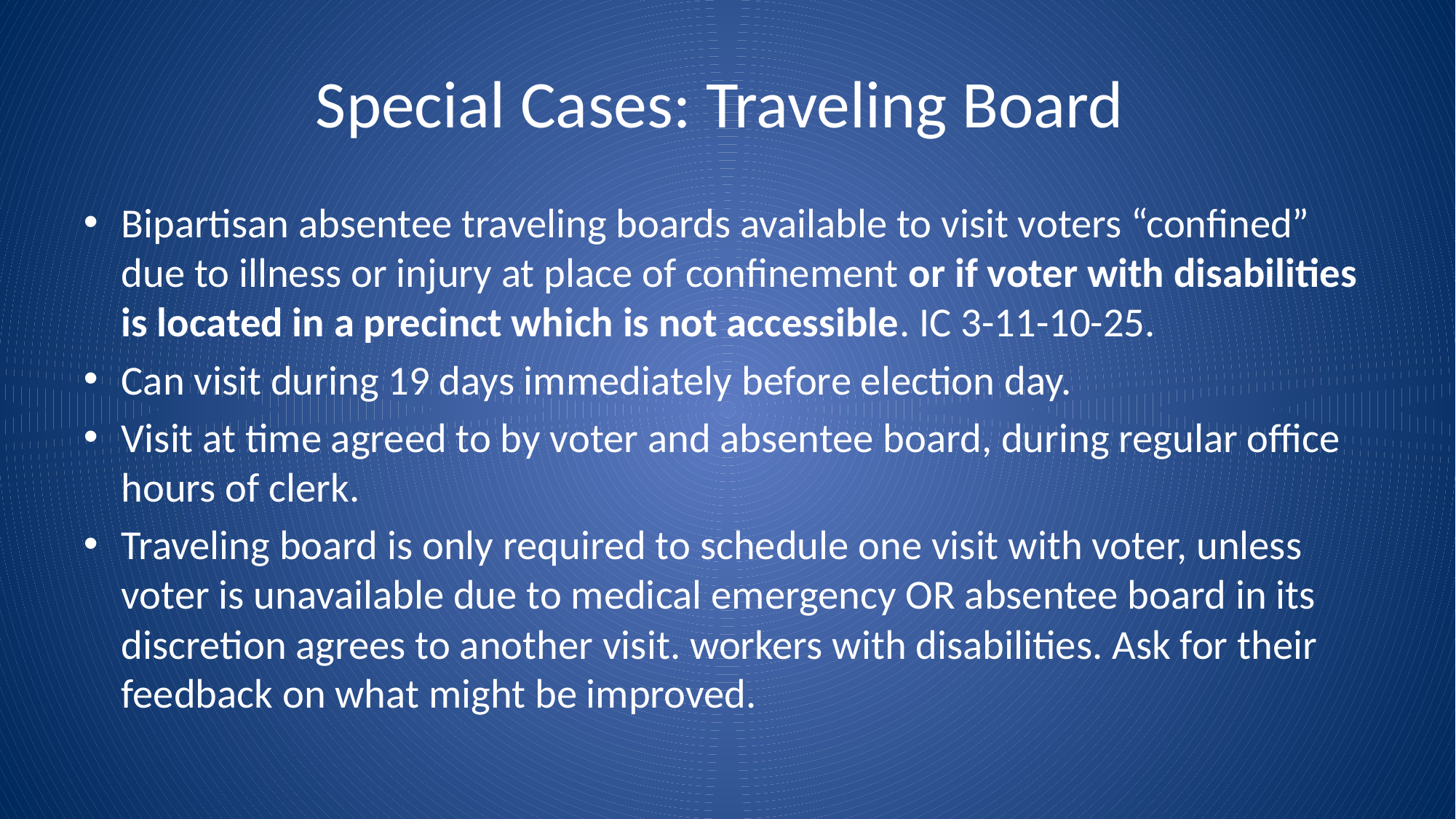

# Special Cases: Traveling Board
Bipartisan absentee traveling boards available to visit voters “confined” due to illness or injury at place of confinement or if voter with disabilities is located in a precinct which is not accessible. IC 3-11-10-25.
Can visit during 19 days immediately before election day.
Visit at time agreed to by voter and absentee board, during regular office hours of clerk.
Traveling board is only required to schedule one visit with voter, unless voter is unavailable due to medical emergency OR absentee board in its discretion agrees to another visit. workers with disabilities. Ask for their feedback on what might be improved.